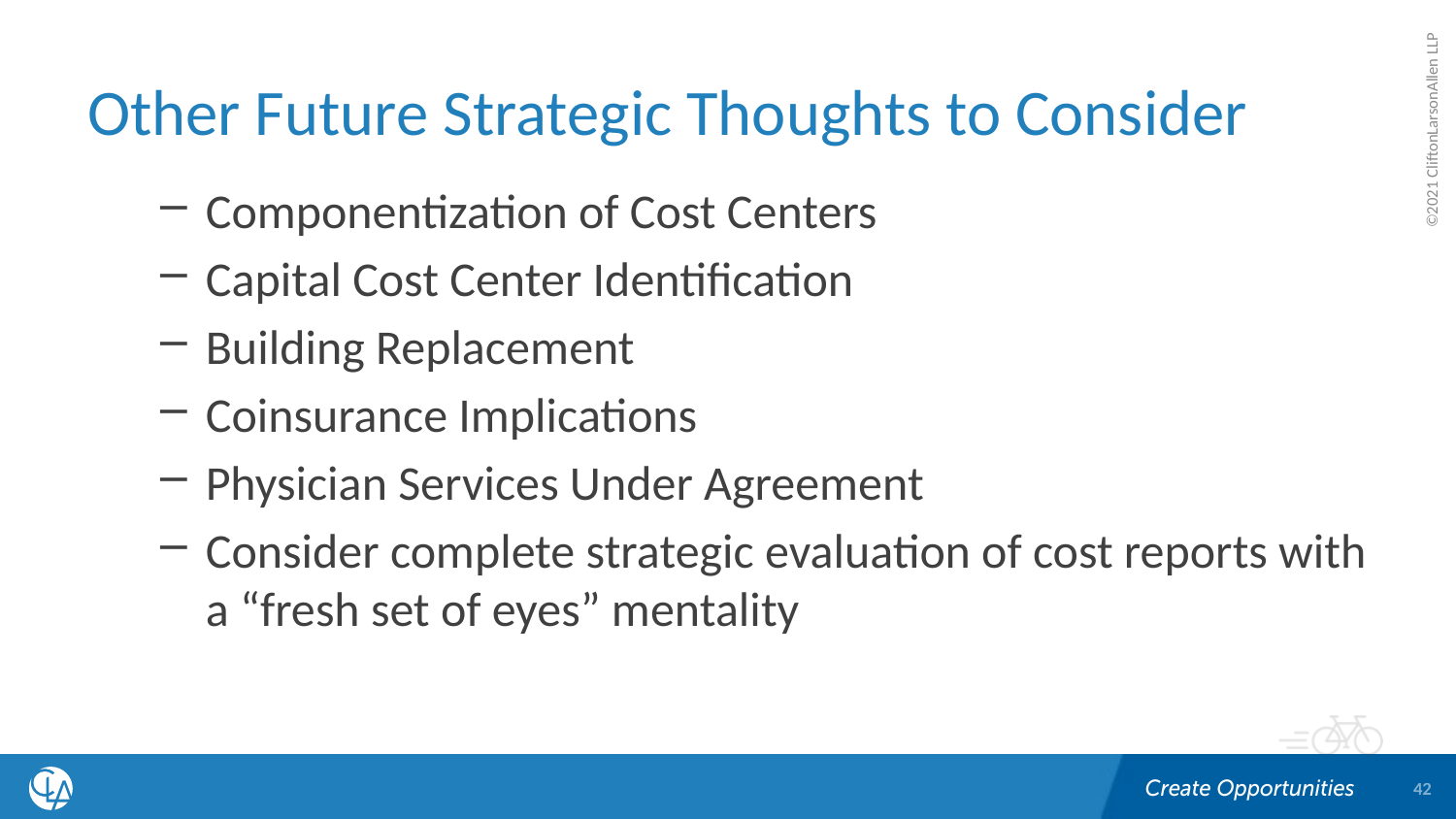

# Other Future Strategic Thoughts to Consider
Componentization of Cost Centers
Capital Cost Center Identification
Building Replacement
Coinsurance Implications
Physician Services Under Agreement
Consider complete strategic evaluation of cost reports with a “fresh set of eyes” mentality

42